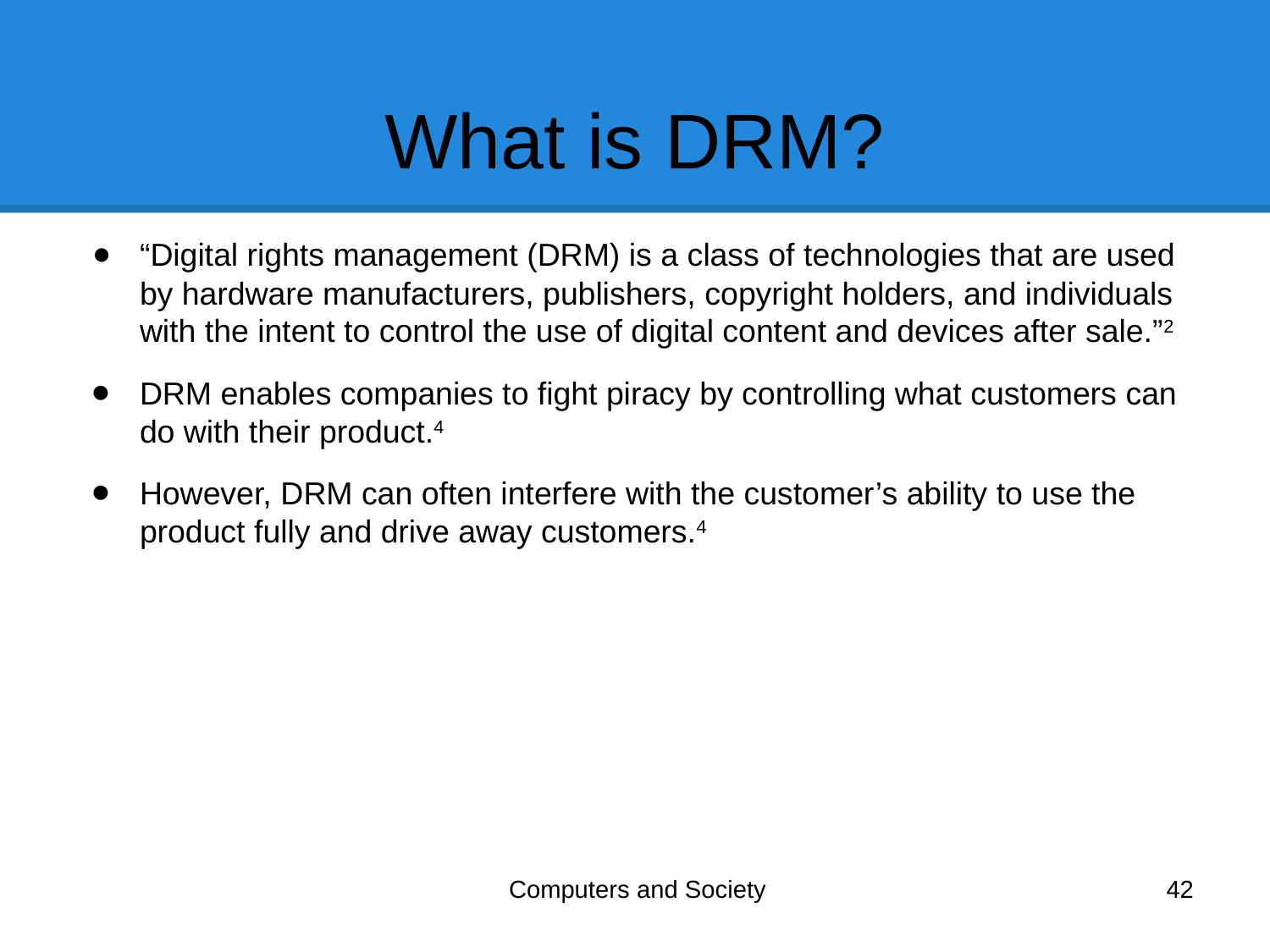

# What is DRM?
“Digital rights management (DRM) is a class of technologies that are used by hardware manufacturers, publishers, copyright holders, and individuals with the intent to control the use of digital content and devices after sale.”2
DRM enables companies to fight piracy by controlling what customers can do with their product.4
However, DRM can often interfere with the customer’s ability to use the product fully and drive away customers.4
Computers and Society
42